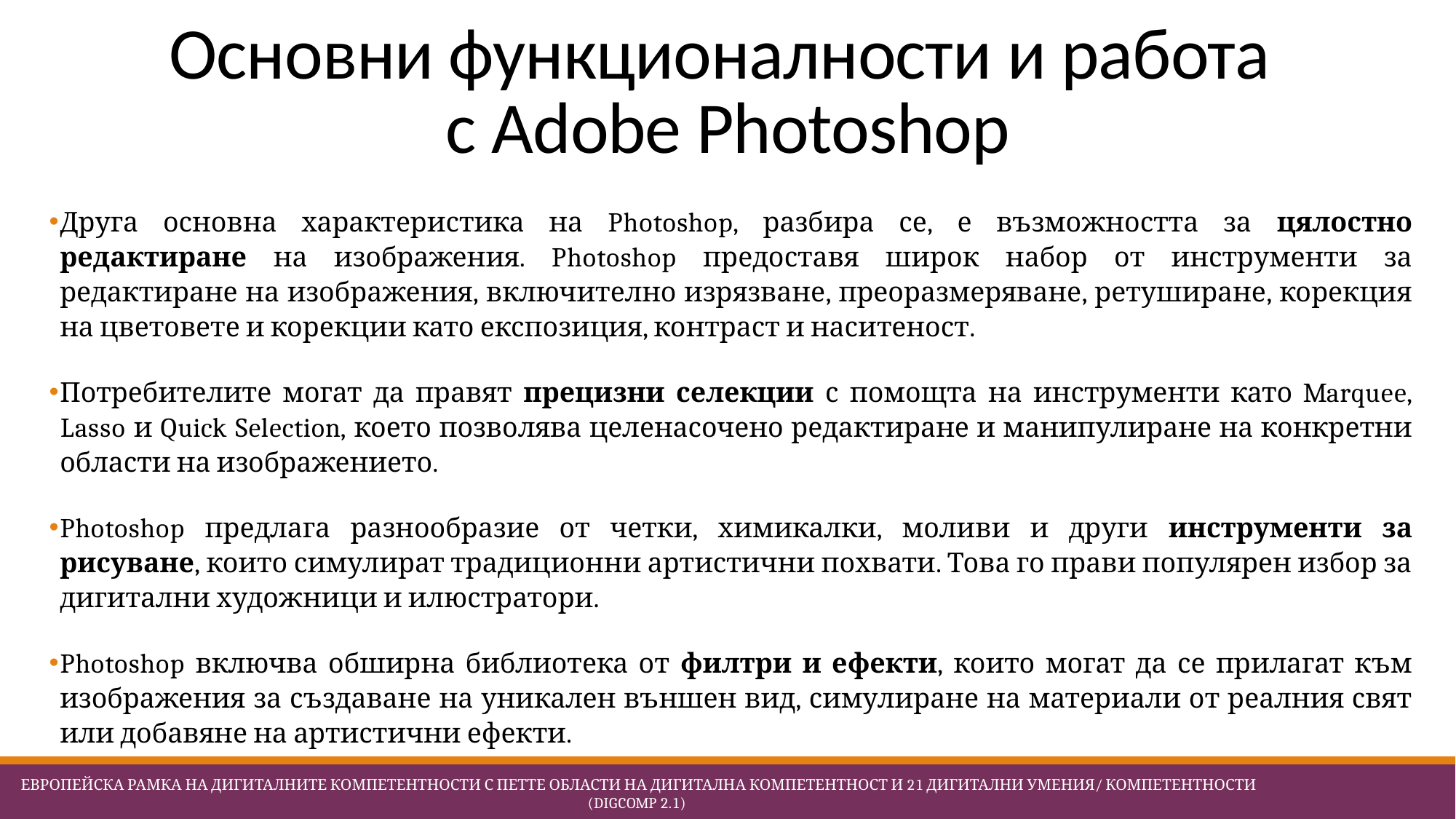

# Основни функционалности и работа с Adobe Photoshop
Друга основна характеристика на Photoshop, разбира се, е възможността за цялостно редактиране на изображения. Photoshop предоставя широк набор от инструменти за редактиране на изображения, включително изрязване, преоразмеряване, ретуширане, корекция на цветовете и корекции като експозиция, контраст и наситеност.
Потребителите могат да правят прецизни селекции с помощта на инструменти като Marquee, Lasso и Quick Selection, което позволява целенасочено редактиране и манипулиране на конкретни области на изображението.
Photoshop предлага разнообразие от четки, химикалки, моливи и други инструменти за рисуване, които симулират традиционни артистични похвати. Това го прави популярен избор за дигитални художници и илюстратори.
Photoshop включва обширна библиотека от филтри и ефекти, които могат да се прилагат към изображения за създаване на уникален външен вид, симулиране на материали от реалния свят или добавяне на артистични ефекти.
 Европейска Рамка на дигиталните компетентности с петте области на дигитална компетентност и 21 дигитални умения/ компетентности (DigComp 2.1)